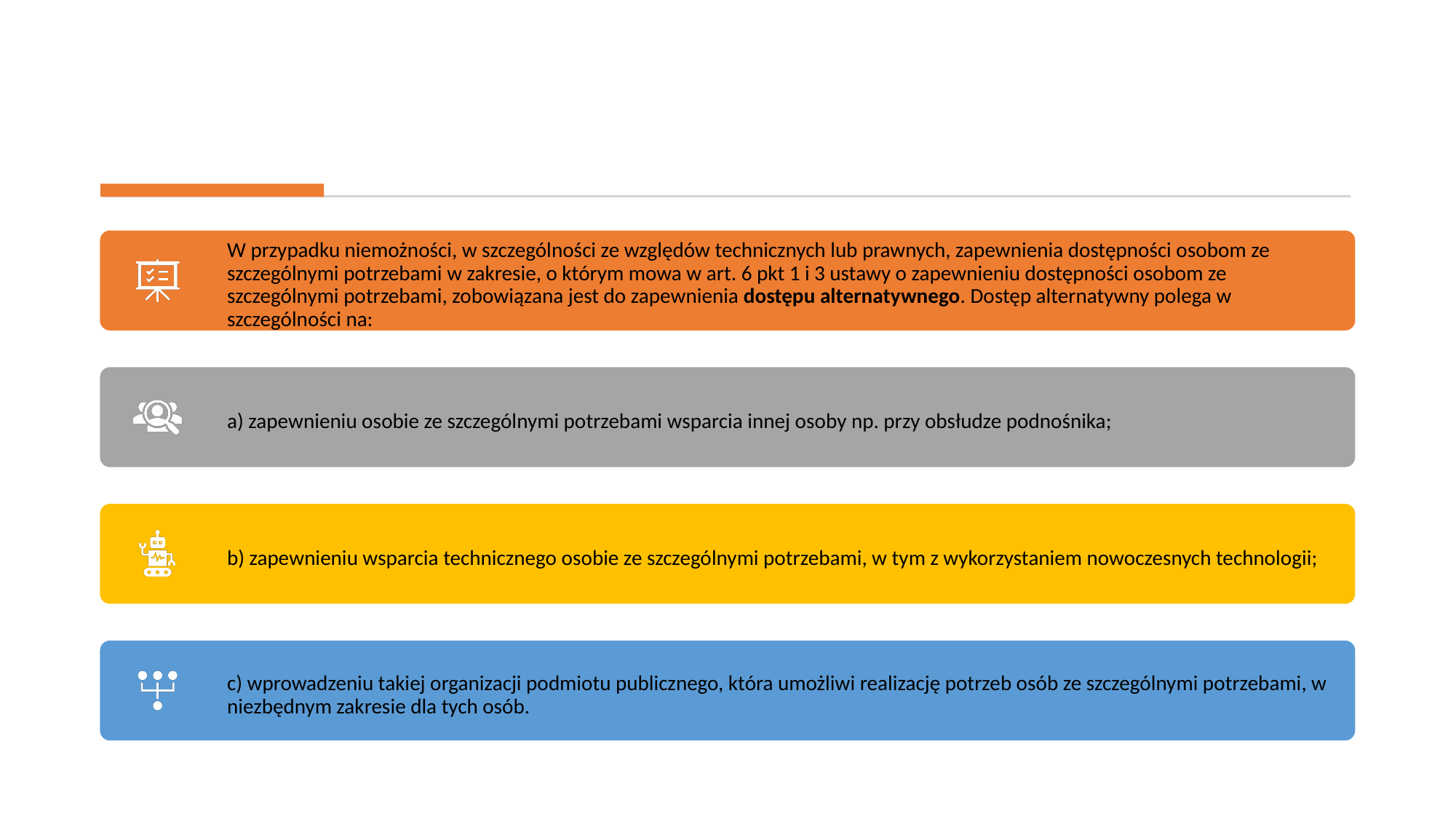

#

W przypadku niemożności, w szczególności ze względów technicznych lub prawnych, zapewnienia dostępności osobom ze szczególnymi potrzebami w zakresie, o którym mowa w art. 6 pkt 1 i 3 ustawy o zapewnieniu dostępności osobom ze szczególnymi potrzebami, zobowiązana jest do zapewnienia dostępu alternatywnego. Dostęp alternatywny polega w szczególności na:
a) zapewnieniu osobie ze szczególnymi potrzebami wsparcia innej osoby np. przy obsłudze podnośnika;
b) zapewnieniu wsparcia technicznego osobie ze szczególnymi potrzebami, w tym z wykorzystaniem nowoczesnych technologii;
c) wprowadzeniu takiej organizacji podmiotu publicznego, która umożliwi realizację potrzeb osób ze szczególnymi potrzebami, w niezbędnym zakresie dla tych osób.